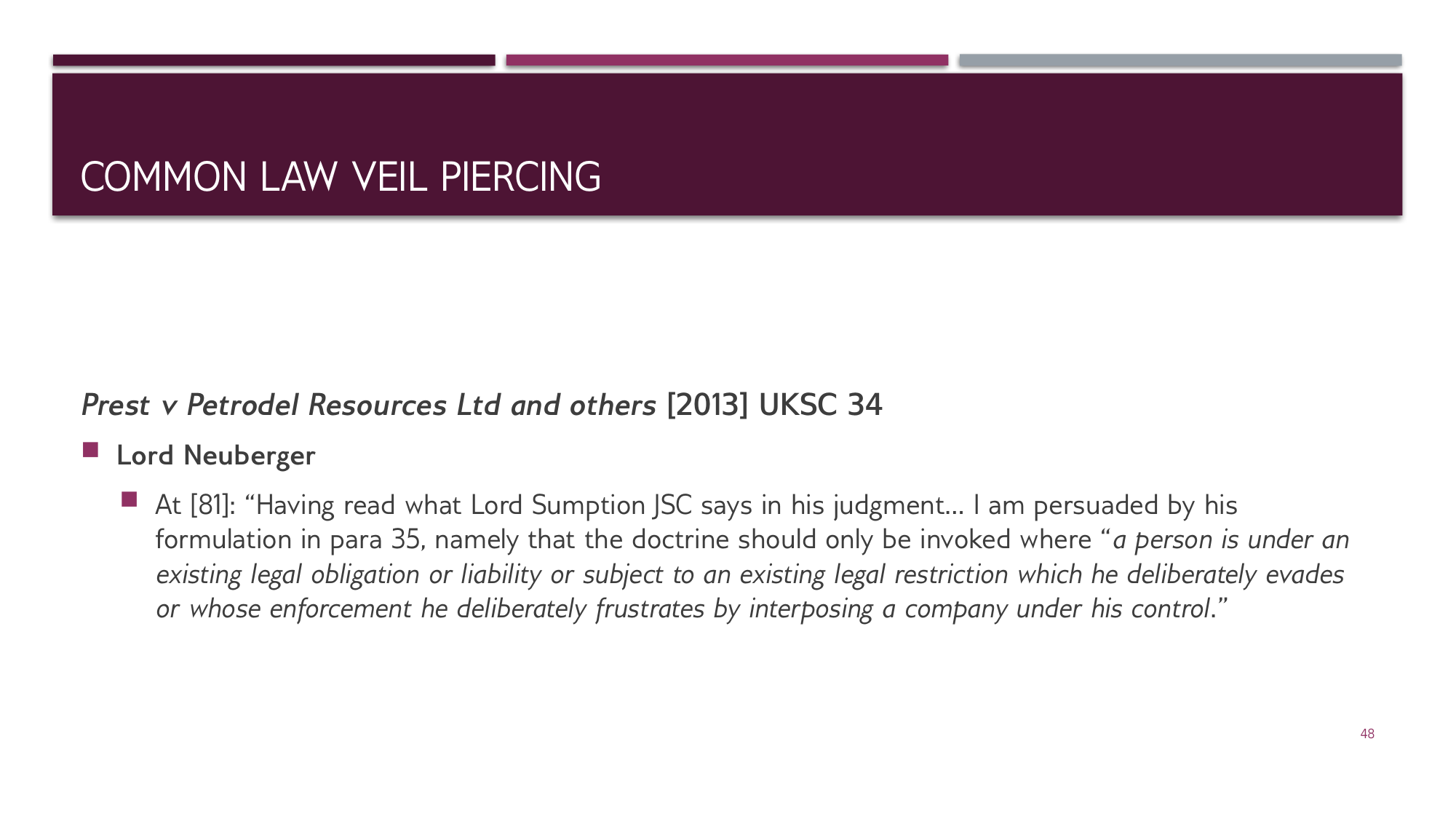

# Common law veil piercing
Prest v Petrodel Resources Ltd and others [2013] UKSC 34
Lord Neuberger
At [81]: “Having read what Lord Sumption JSC says in his judgment… I am persuaded by his formulation in para 35, namely that the doctrine should only be invoked where “a person is under an existing legal obligation or liability or subject to an existing legal restriction which he deliberately evades or whose enforcement he deliberately frustrates by interposing a company under his control.”
48